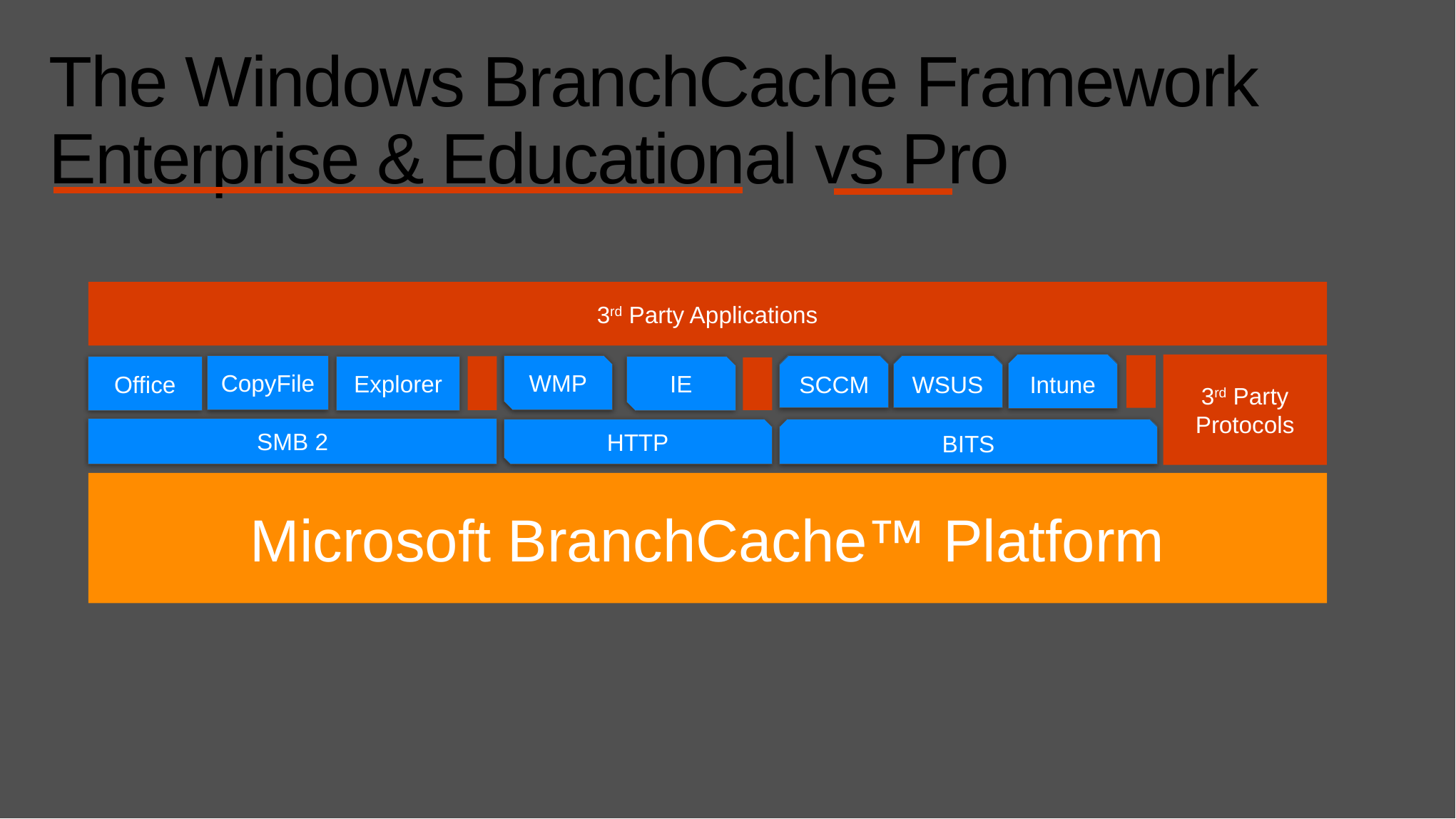

# The Windows BranchCache Framework Enterprise & Educational vs Pro
3rd Party Applications
Intune
3rd Party Protocols

WSUS
WMP
SCCM
CopyFile
Office
Explorer
IE

SMB 2
HTTP
BITS
Microsoft BranchCache™ Platform